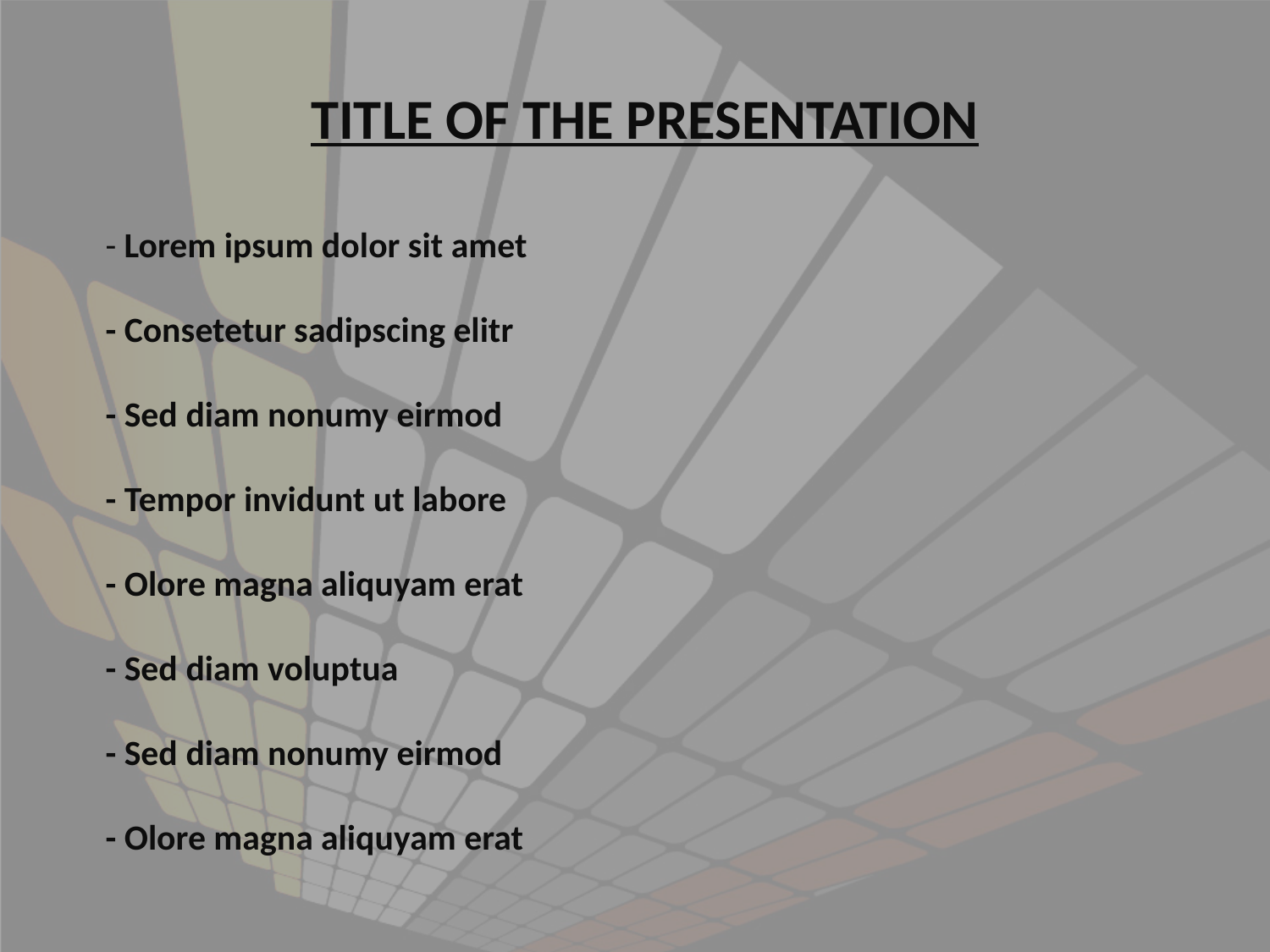

TITLE OF THE PRESENTATION
 - Lorem ipsum dolor sit amet

 - Consetetur sadipscing elitr

 - Sed diam nonumy eirmod

 - Tempor invidunt ut labore

 - Olore magna aliquyam erat

 - Sed diam voluptua

 - Sed diam nonumy eirmod

 - Olore magna aliquyam erat